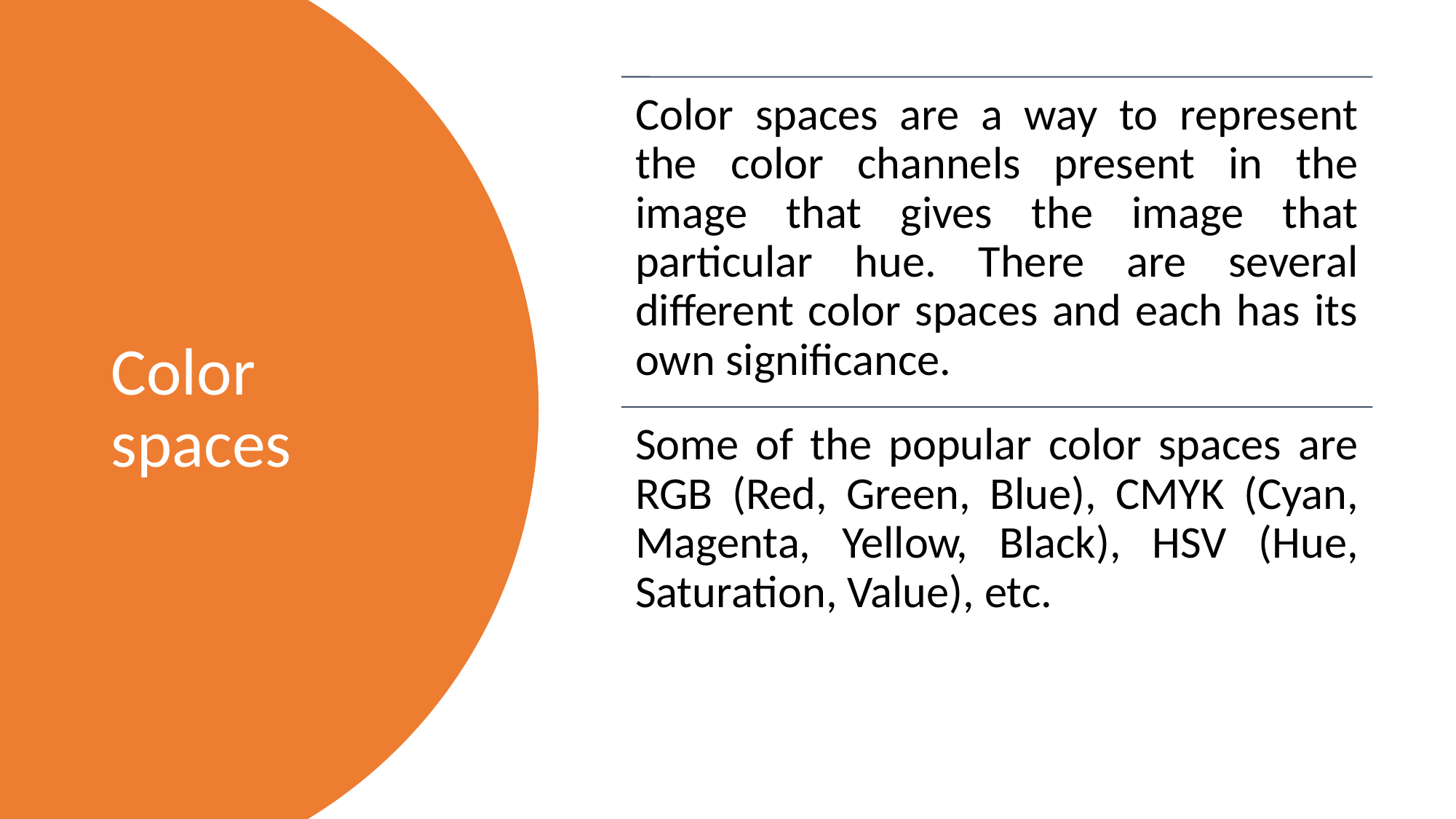

Color spaces are a way to represent the color channels present in the image that gives the image that particular hue. There are several different color spaces and each has its own significance.
Some of the popular color spaces are RGB (Red, Green, Blue), CMYK (Cyan, Magenta, Yellow, Black), HSV (Hue, Saturation, Value), etc.
# Color spaces